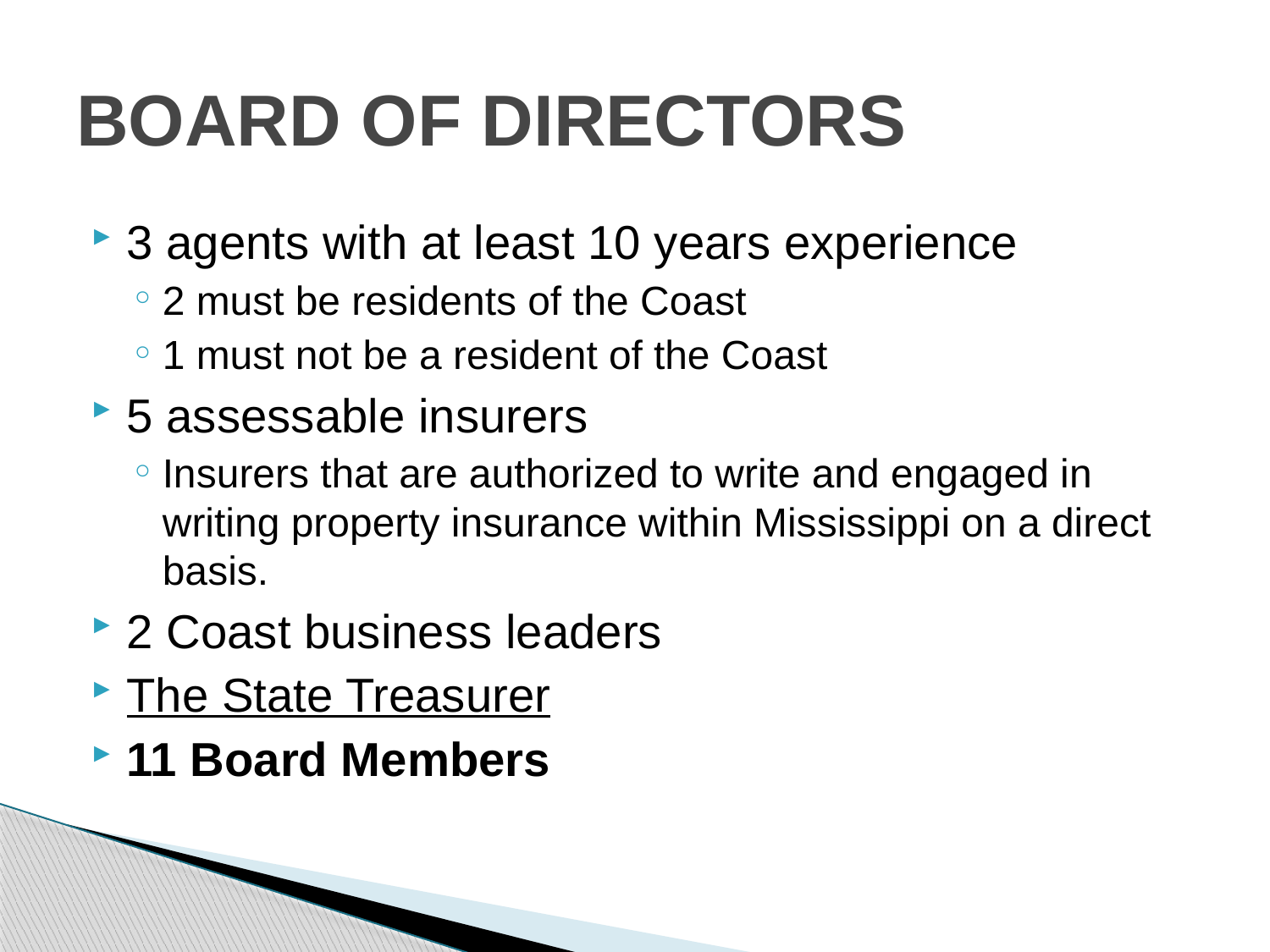

# BOARD OF DIRECTORS
3 agents with at least 10 years experience
2 must be residents of the Coast
1 must not be a resident of the Coast
5 assessable insurers
Insurers that are authorized to write and engaged in writing property insurance within Mississippi on a direct basis.
2 Coast business leaders
The State Treasurer
11 Board Members